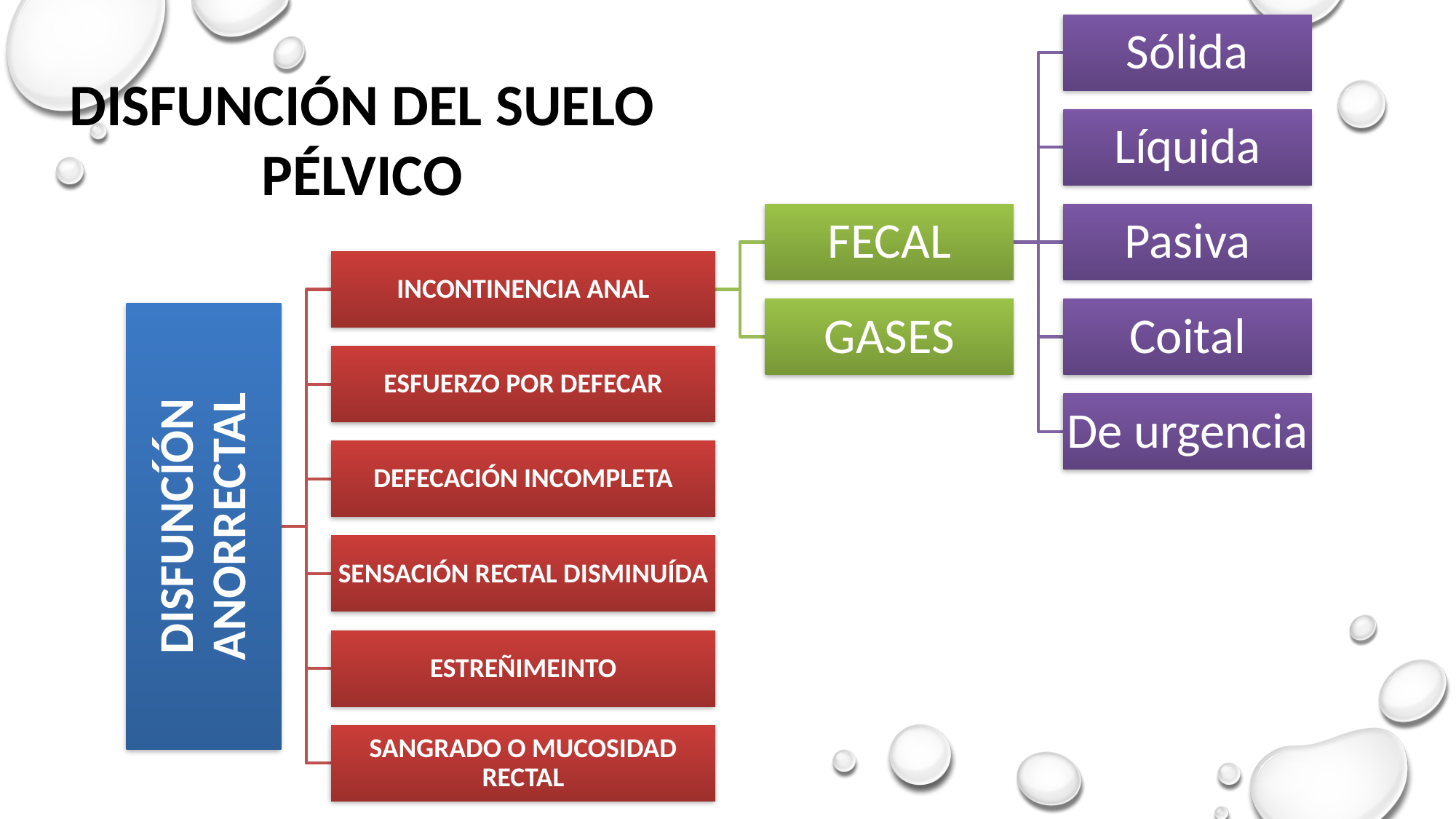

DISFUNCÍÓN ANORRECTAL
INCONTINENCIA ANAL
FECAL
Sólida
Líquida
Pasiva
Coital
De urgencia
GASES
ESFUERZO POR DEFECAR
DEFECACIÓN INCOMPLETA
SENSACIÓN RECTAL DISMINUÍDA
ESTREÑIMEINTO
SANGRADO O MUCOSIDAD RECTAL
DISFUNCIÓN DEL SUELO PÉLVICO